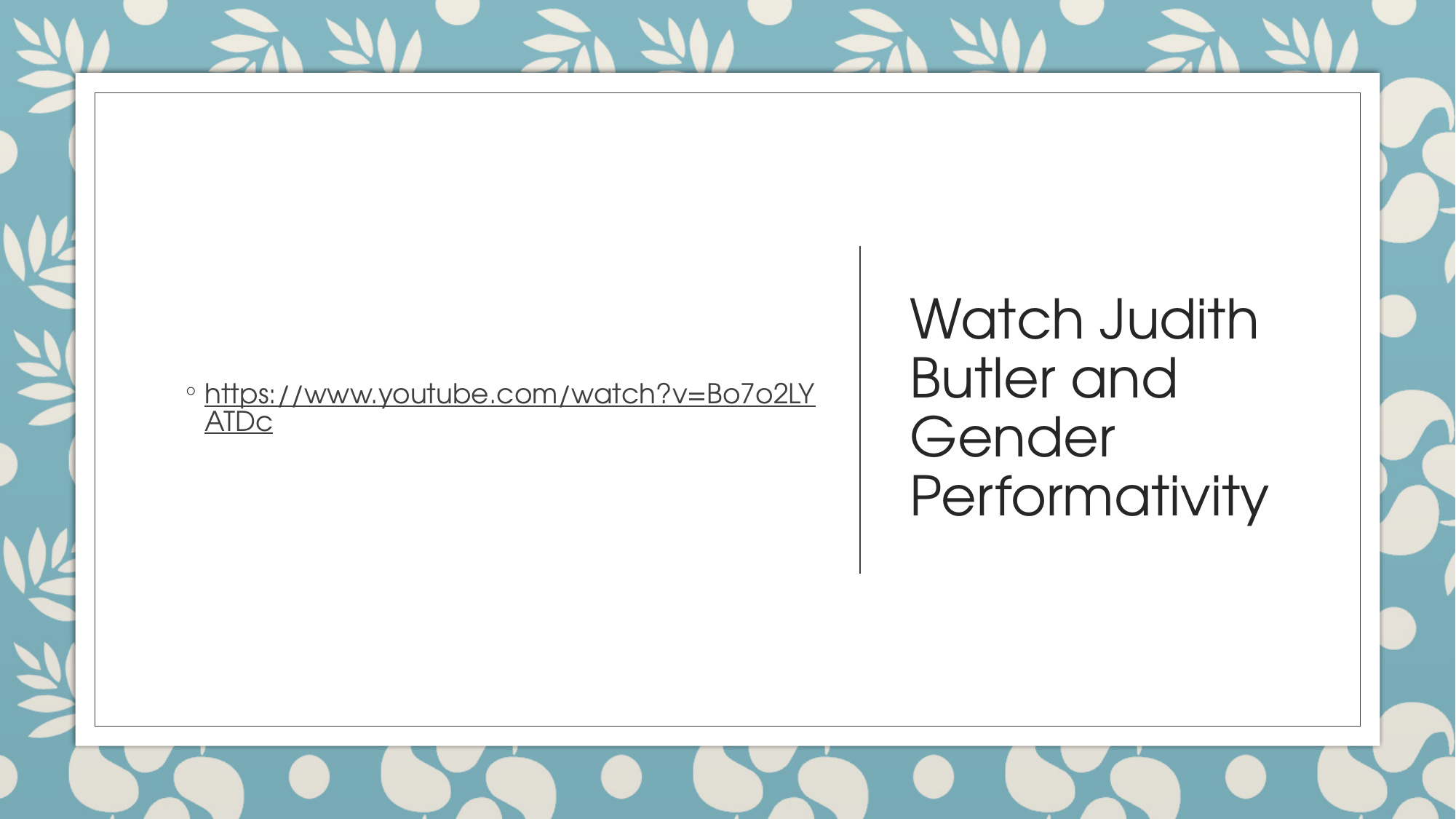

https://www.youtube.com/watch?v=Bo7o2LYATDc
# Watch Judith Butler and Gender Performativity